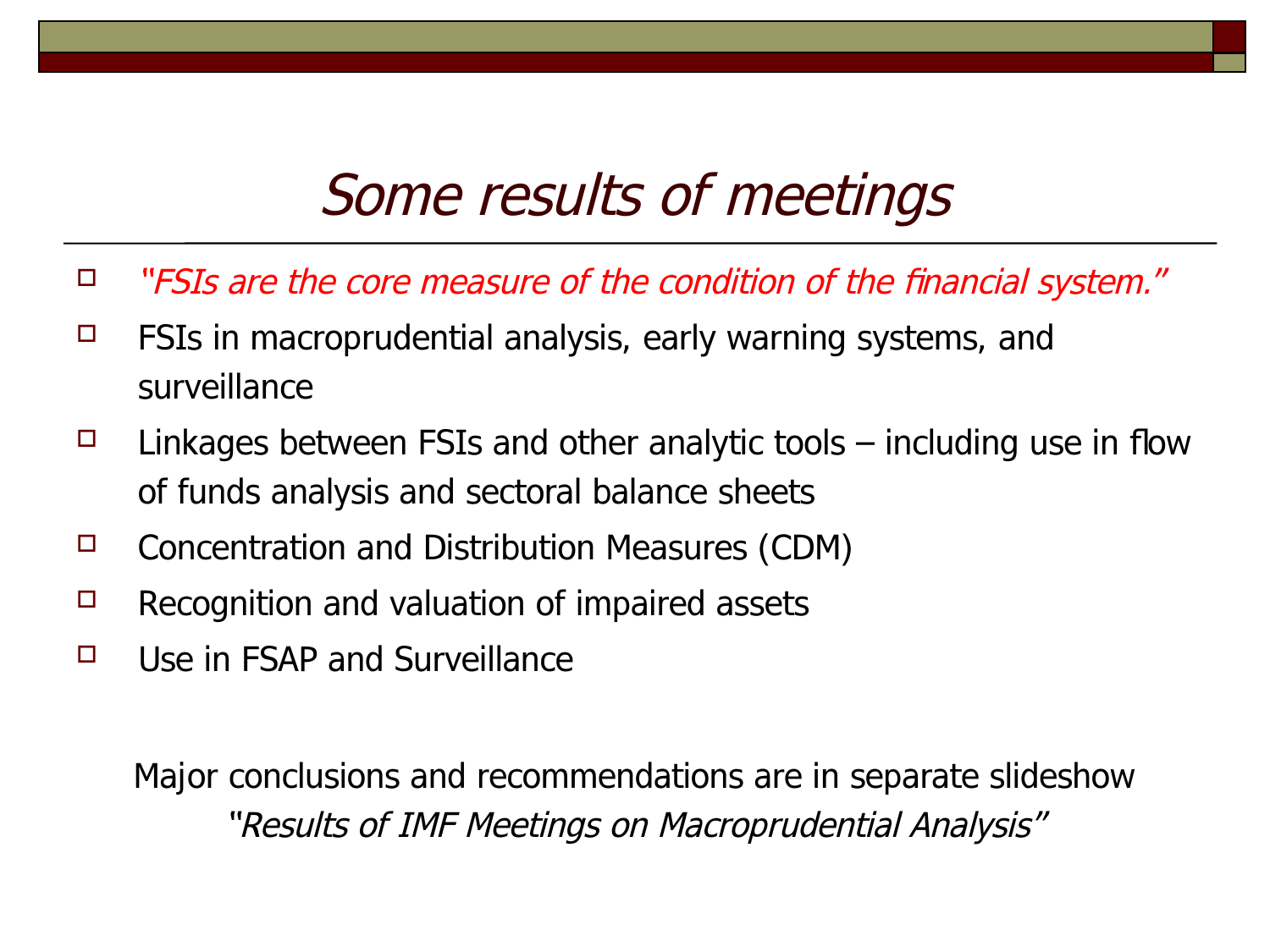

# Some results of meetings
“FSIs are the core measure of the condition of the financial system.”
FSIs in macroprudential analysis, early warning systems, and surveillance
Linkages between FSIs and other analytic tools – including use in flow of funds analysis and sectoral balance sheets
Concentration and Distribution Measures (CDM)
Recognition and valuation of impaired assets
Use in FSAP and Surveillance

Major conclusions and recommendations are in separate slideshow “Results of IMF Meetings on Macroprudential Analysis”